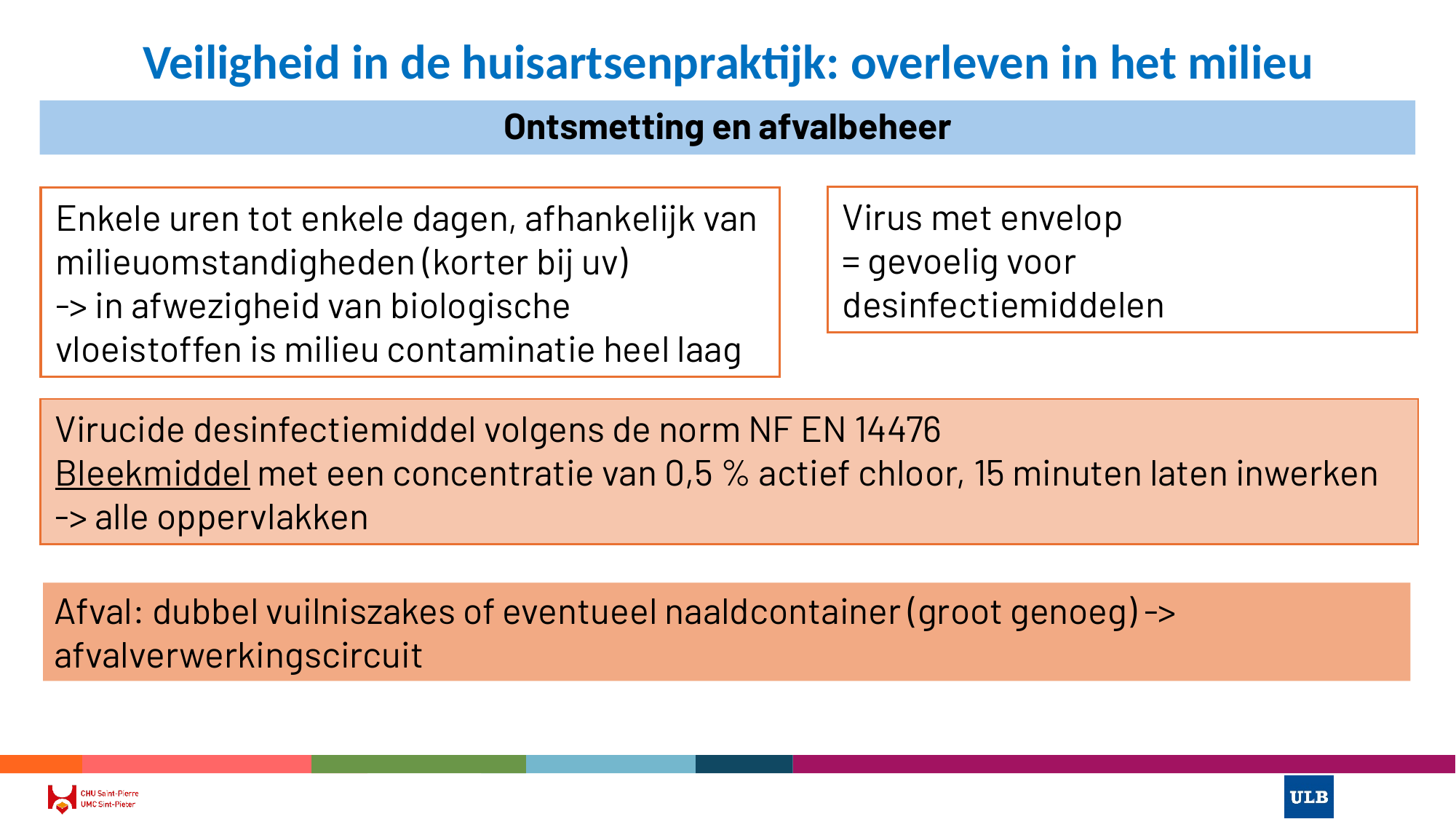

# Veiligheid in de huisartsenpraktijk: overleven in het milieu
Ontsmetting en afvalbeheer
Virus met envelop
= gevoelig voor desinfectiemiddelen
Enkele uren tot enkele dagen, afhankelijk van milieuomstandigheden (korter bij uv)
-> in afwezigheid van biologische vloeistoffen is milieu contaminatie heel laag
Virucide desinfectiemiddel volgens de norm NF EN 14476
Bleekmiddel met een concentratie van 0,5 % actief chloor, 15 minuten laten inwerken
-> alle oppervlakken
Afval: dubbel vuilniszakes of eventueel naaldcontainer (groot genoeg) -> afvalverwerkingscircuit